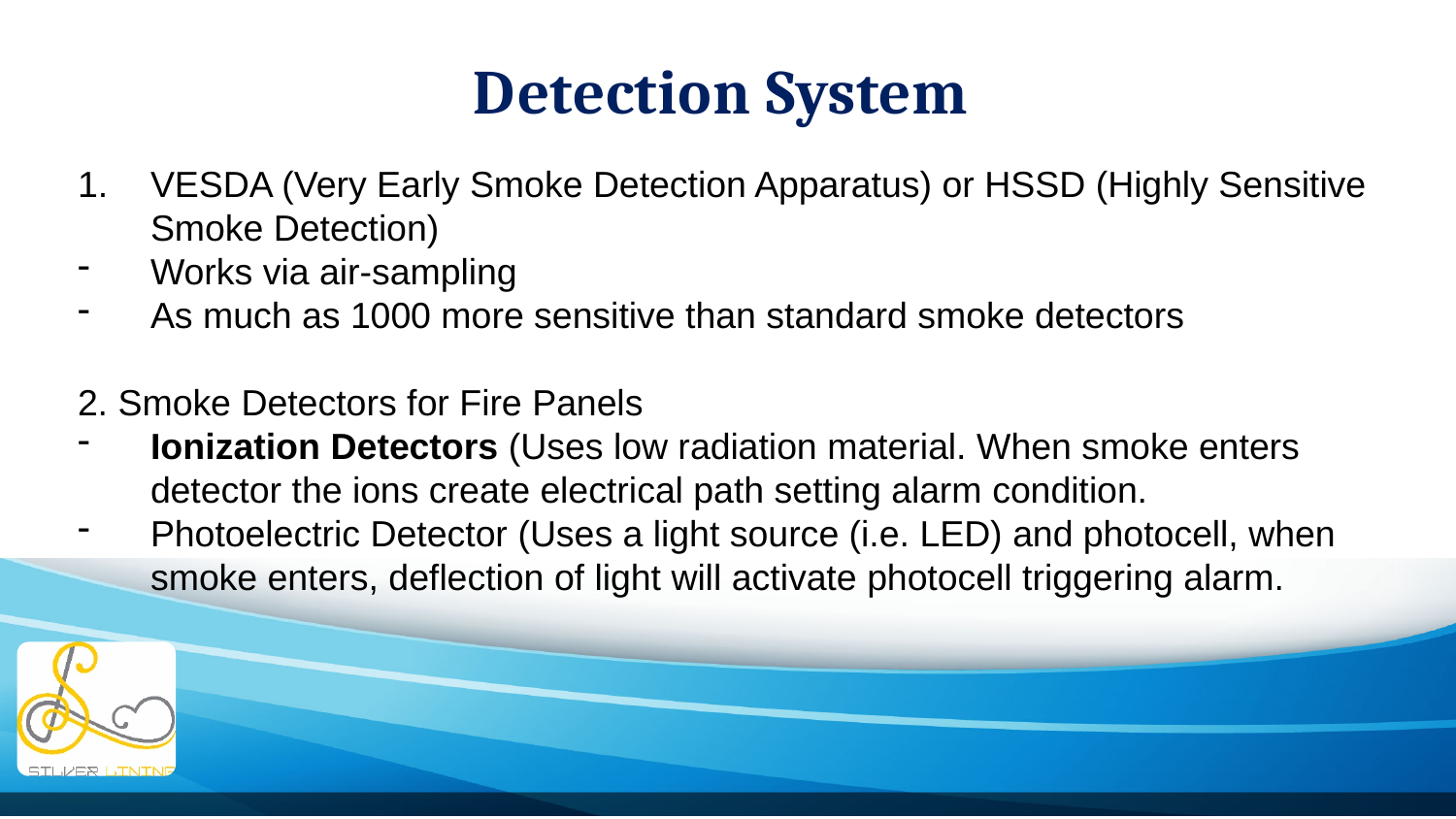

Detection System
VESDA (Very Early Smoke Detection Apparatus) or HSSD (Highly Sensitive Smoke Detection)
Works via air-sampling
As much as 1000 more sensitive than standard smoke detectors

2. Smoke Detectors for Fire Panels
Ionization Detectors (Uses low radiation material. When smoke enters detector the ions create electrical path setting alarm condition.
Photoelectric Detector (Uses a light source (i.e. LED) and photocell, when smoke enters, deflection of light will activate photocell triggering alarm.